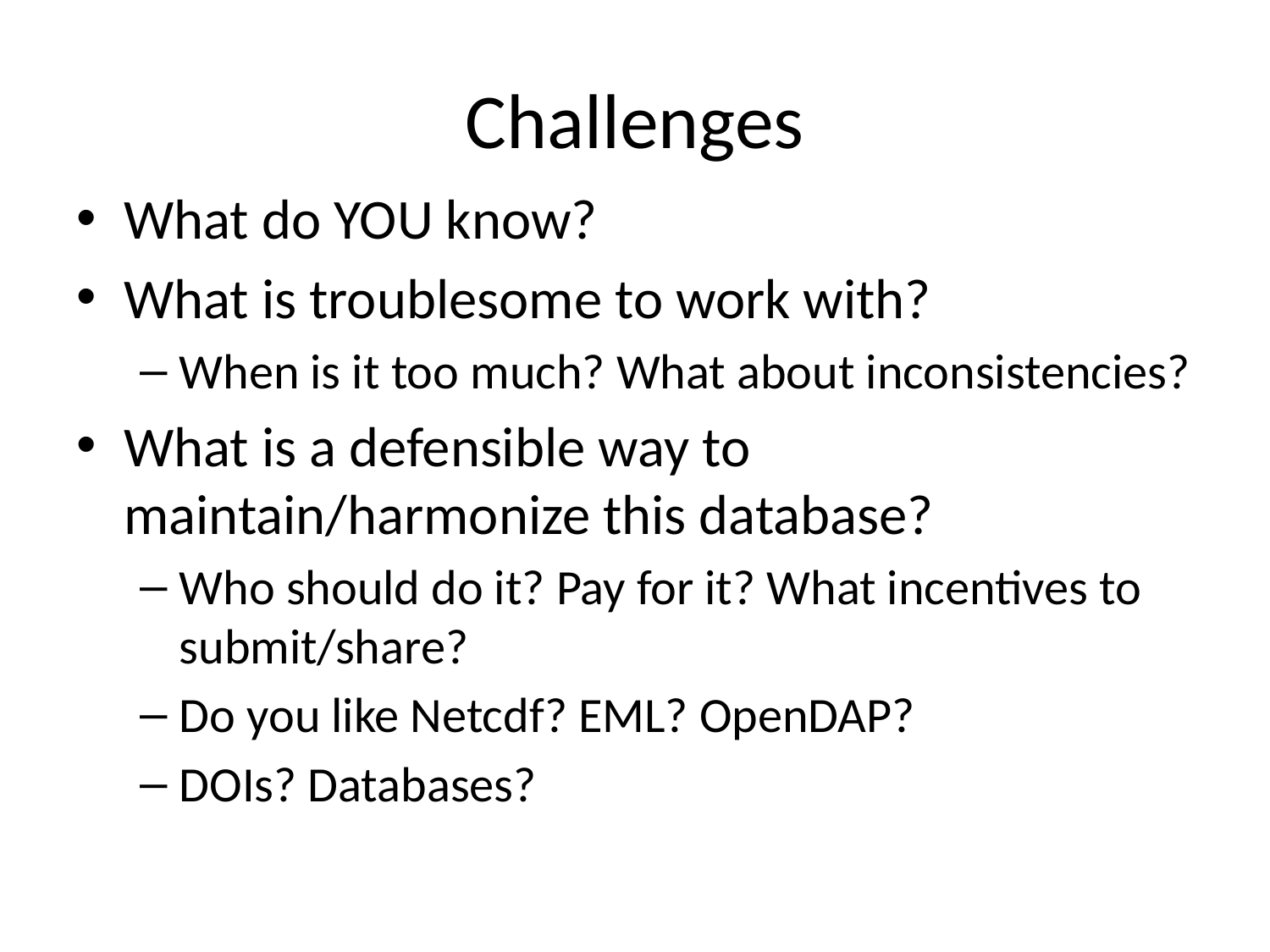

# Challenges
What do YOU know?
What is troublesome to work with?
When is it too much? What about inconsistencies?
What is a defensible way to maintain/harmonize this database?
Who should do it? Pay for it? What incentives to submit/share?
Do you like Netcdf? EML? OpenDAP?
DOIs? Databases?